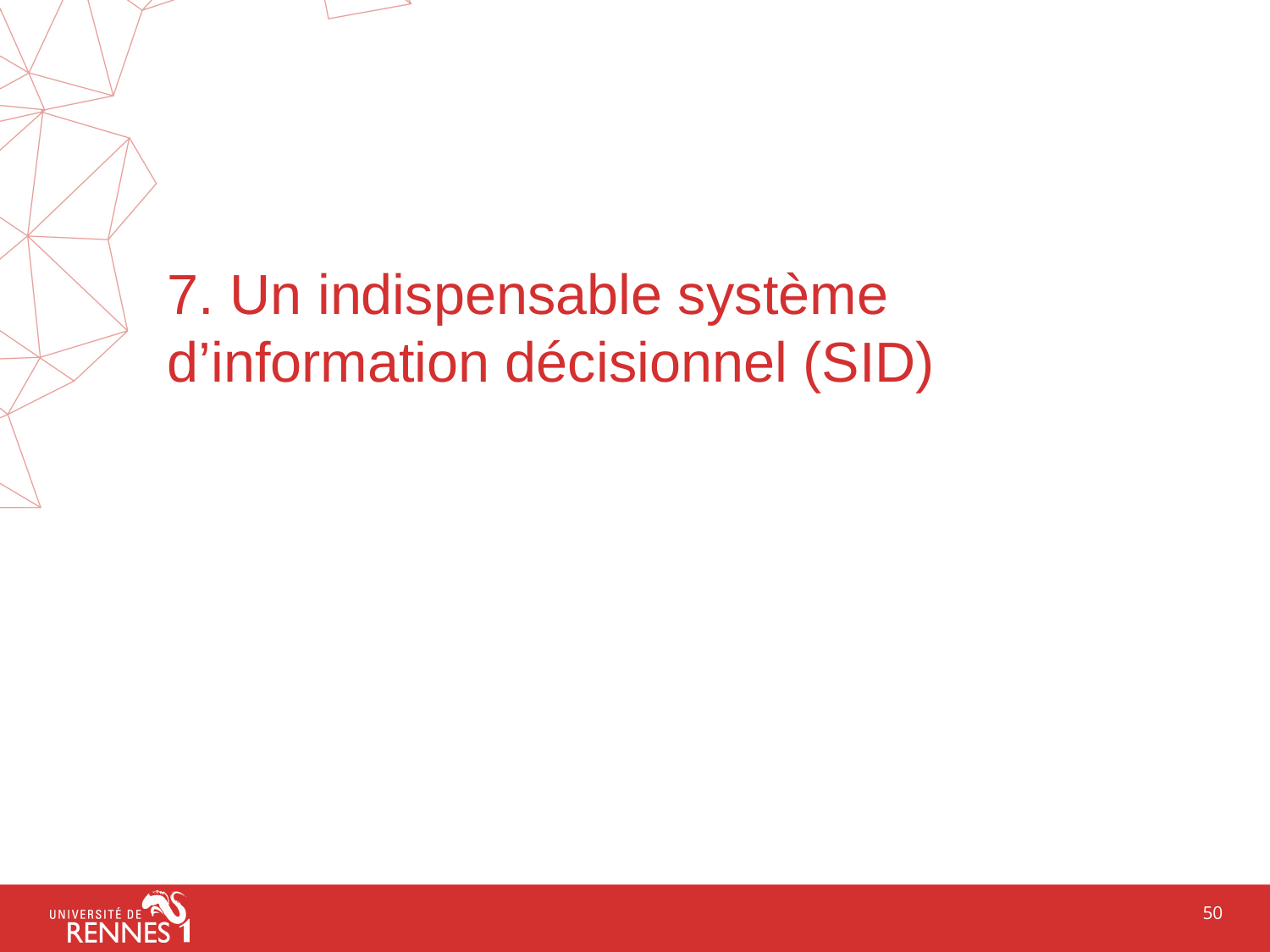

# 7. Un indispensable système d’information décisionnel (SID)
50